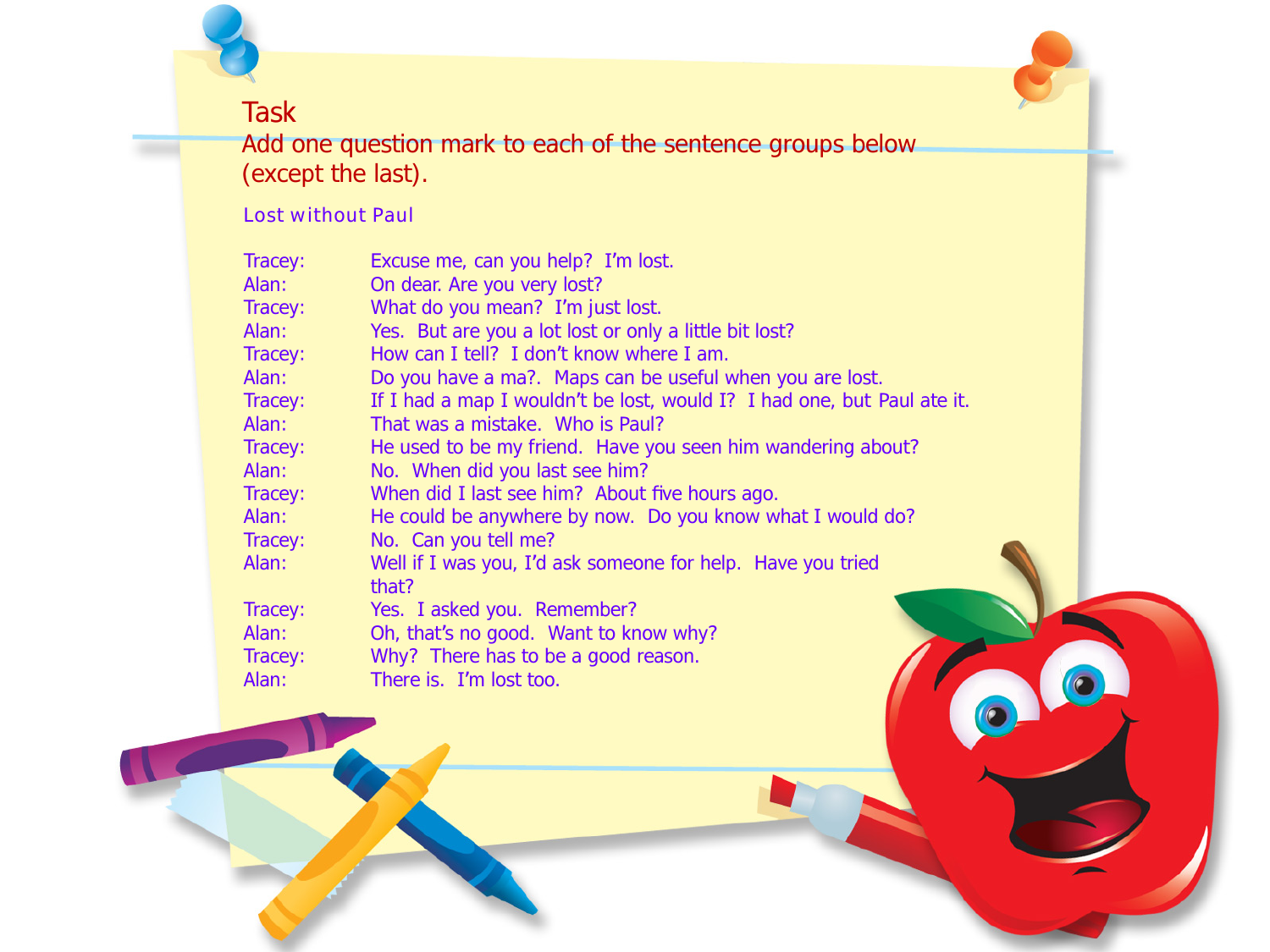

Task
Add one question mark to each of the sentence groups below (except the last).

Lost without Paul

Tracey:	Excuse me, can you help?  I’m lost.
Alan:	On dear. Are you very lost?
Tracey:	What do you mean?  I’m just lost.
Alan:	Yes.  But are you a lot lost or only a little bit lost?
Tracey:	How can I tell?  I don’t know where I am.
Alan:	Do you have a ma?.  Maps can be useful when you are lost.
Tracey:	If I had a map I wouldn’t be lost, would I?  I had one, but 	Paul ate it.
Alan:	That was a mistake.  Who is Paul?
Tracey:	He used to be my friend.  Have you seen him wandering about?
Alan:	No.  When did you last see him?
Tracey:	When did I last see him?  About five hours ago.
Alan:	He could be anywhere by now.  Do you know what I would do?
Tracey:	No.  Can you tell me?
Alan:	Well if I was you, I’d ask someone for help.  Have you tried 		that?
Tracey:	Yes.  I asked you.  Remember?
Alan:	Oh, that’s no good.  Want to know why?
Tracey:	Why?  There has to be a good reason.
Alan:	There is.  I’m lost too.